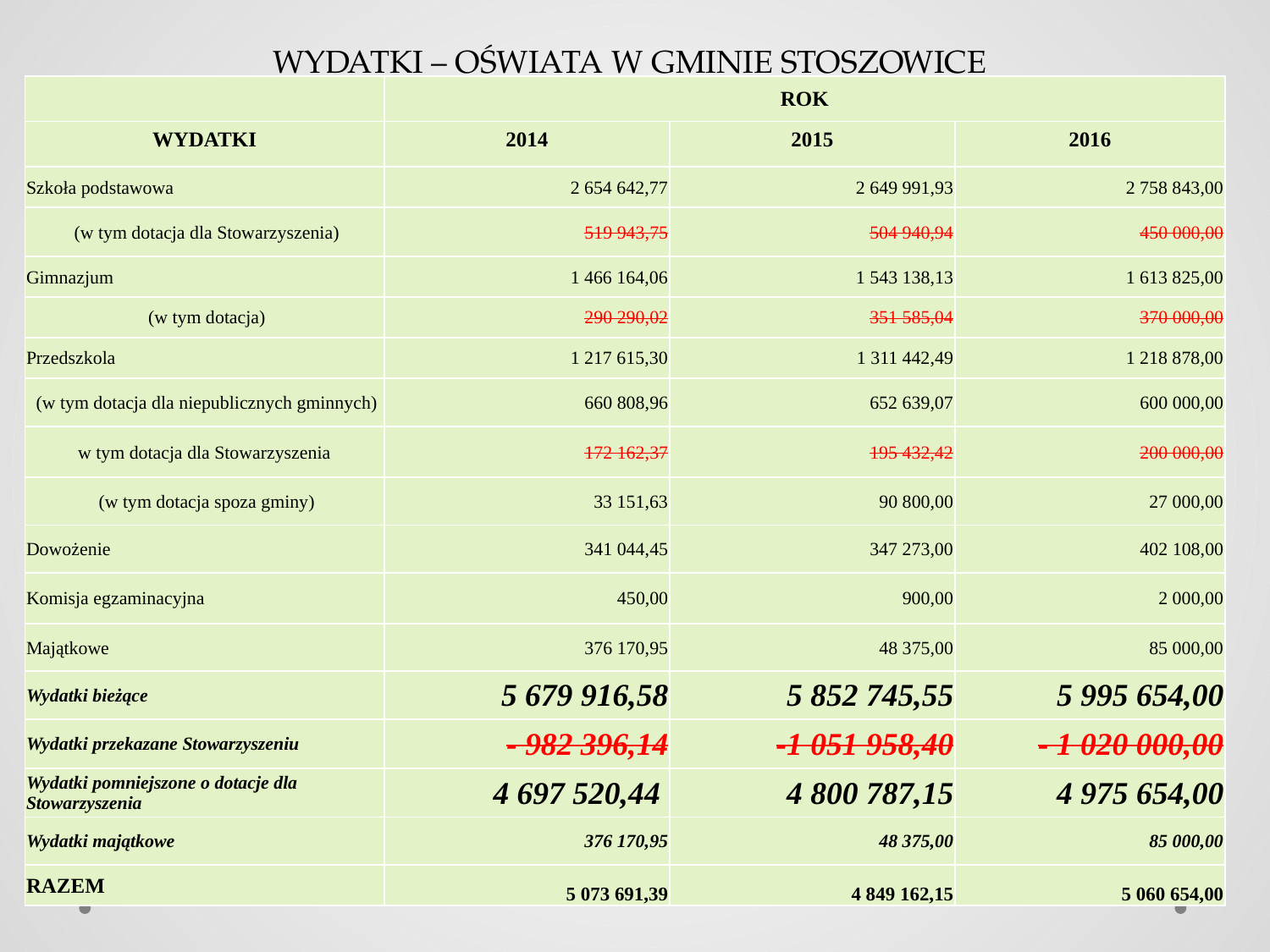

# WYDATKI – OŚWIATA W GMINIE STOSZOWICE
|  | ROK |  |  |
| --- | --- | --- | --- |
| WYDATKI | 2014 | 2015 | 2016 |
| Szkoła podstawowa | 2 654 642,77 | 2 649 991,93 | 2 758 843,00 |
| (w tym dotacja dla Stowarzyszenia) | 519 943,75 | 504 940,94 | 450 000,00 |
| Gimnazjum | 1 466 164,06 | 1 543 138,13 | 1 613 825,00 |
| (w tym dotacja) | 290 290,02 | 351 585,04 | 370 000,00 |
| Przedszkola | 1 217 615,30 | 1 311 442,49 | 1 218 878,00 |
| (w tym dotacja dla niepublicznych gminnych) | 660 808,96 | 652 639,07 | 600 000,00 |
| w tym dotacja dla Stowarzyszenia | 172 162,37 | 195 432,42 | 200 000,00 |
| (w tym dotacja spoza gminy) | 33 151,63 | 90 800,00 | 27 000,00 |
| Dowożenie | 341 044,45 | 347 273,00 | 402 108,00 |
| Komisja egzaminacyjna | 450,00 | 900,00 | 2 000,00 |
| Majątkowe | 376 170,95 | 48 375,00 | 85 000,00 |
| Wydatki bieżące | 5 679 916,58 | 5 852 745,55 | 5 995 654,00 |
| Wydatki przekazane Stowarzyszeniu | - 982 396,14 | -1 051 958,40 | - 1 020 000,00 |
| Wydatki pomniejszone o dotacje dla Stowarzyszenia | 4 697 520,44 | 4 800 787,15 | 4 975 654,00 |
| Wydatki majątkowe | 376 170,95 | 48 375,00 | 85 000,00 |
| RAZEM | 5 073 691,39 | 4 849 162,15 | 5 060 654,00 |